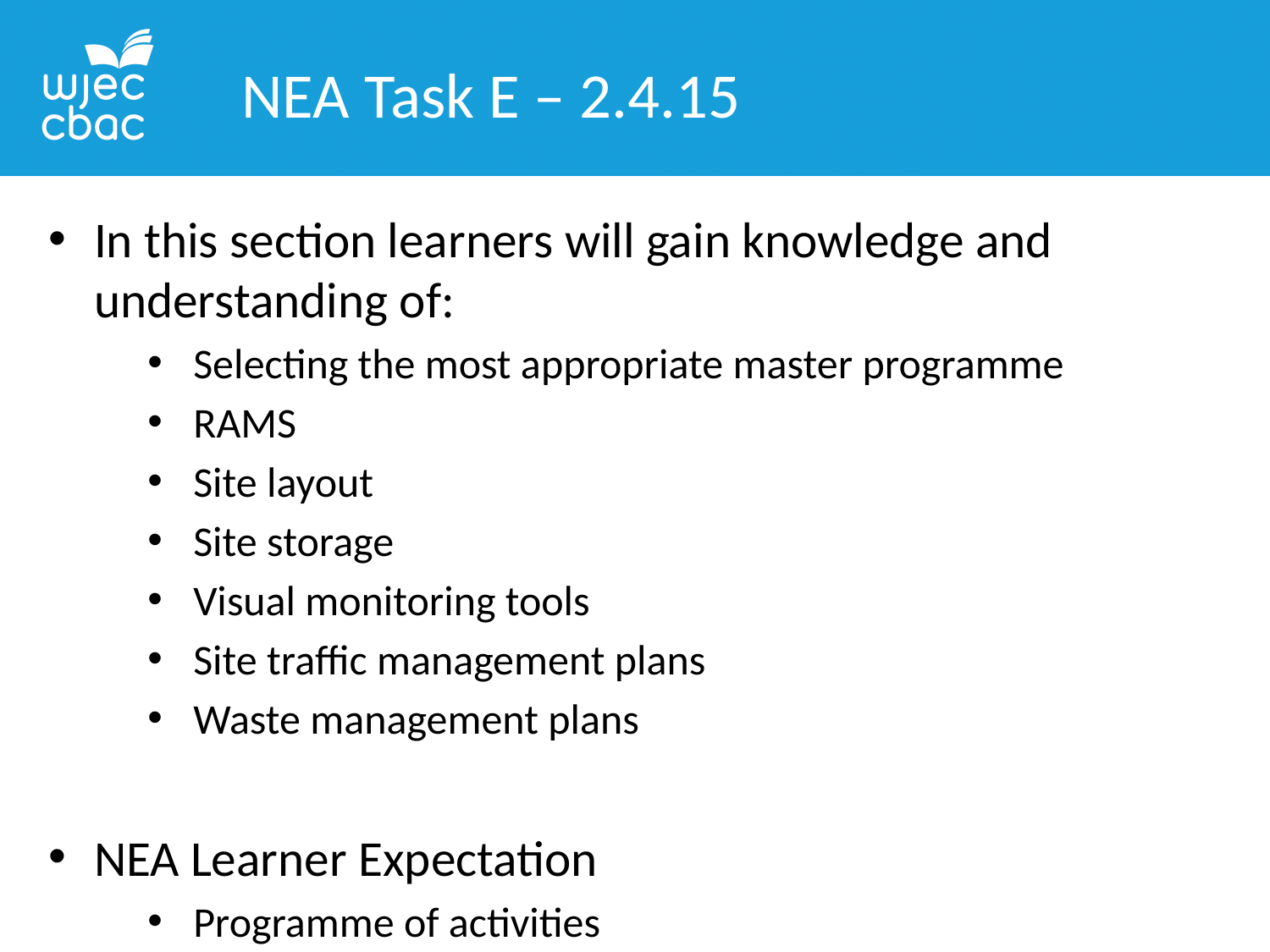

NEA Task E – 2.4.15

In this section learners will gain knowledge and understanding of:
Selecting the most appropriate master programme
RAMS
Site layout
Site storage
Visual monitoring tools
Site traffic management plans
Waste management plans

NEA Learner Expectation
Programme of activities